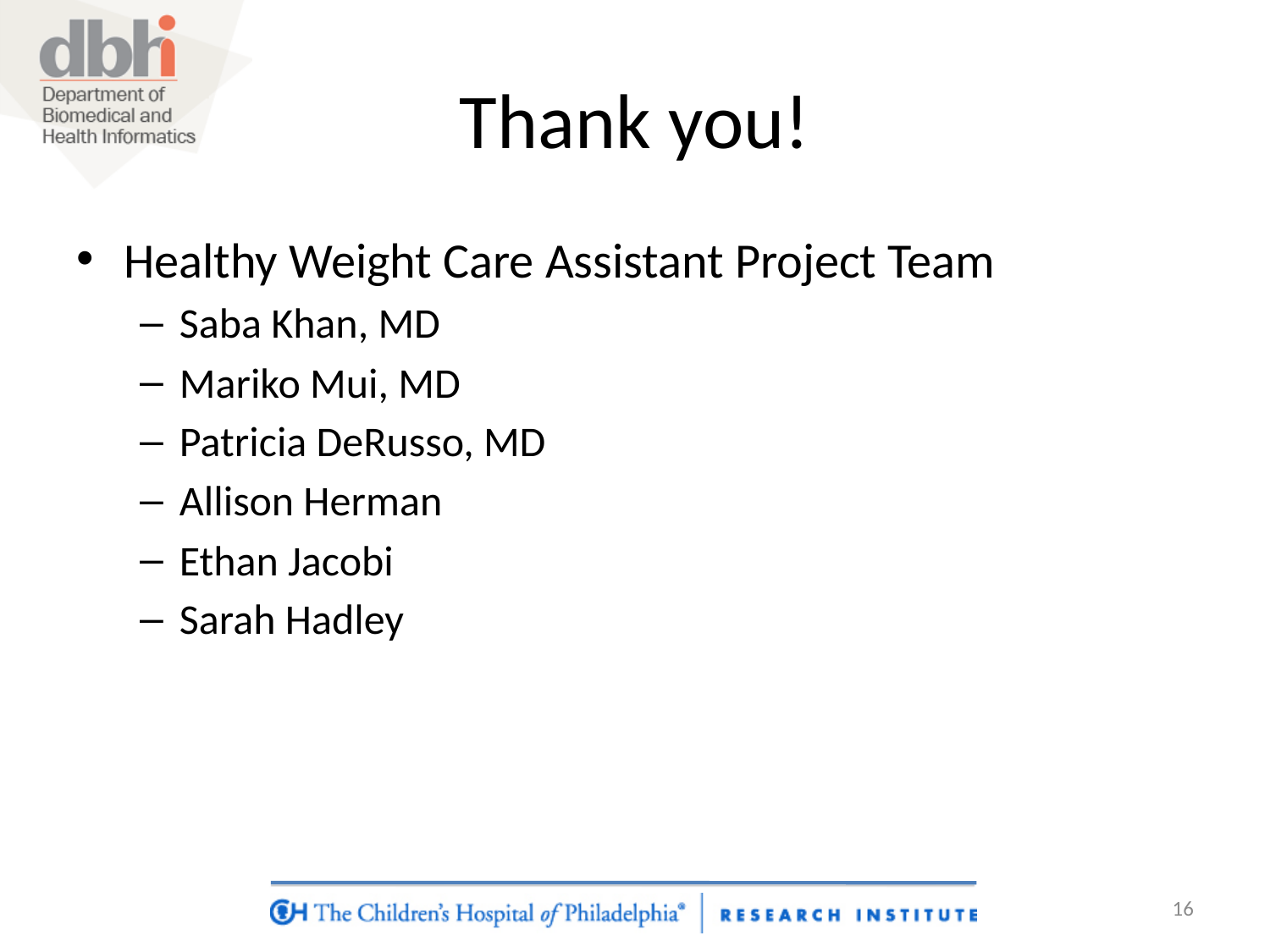

# Thank you!
Healthy Weight Care Assistant Project Team
Saba Khan, MD
Mariko Mui, MD
Patricia DeRusso, MD
Allison Herman
Ethan Jacobi
Sarah Hadley
16